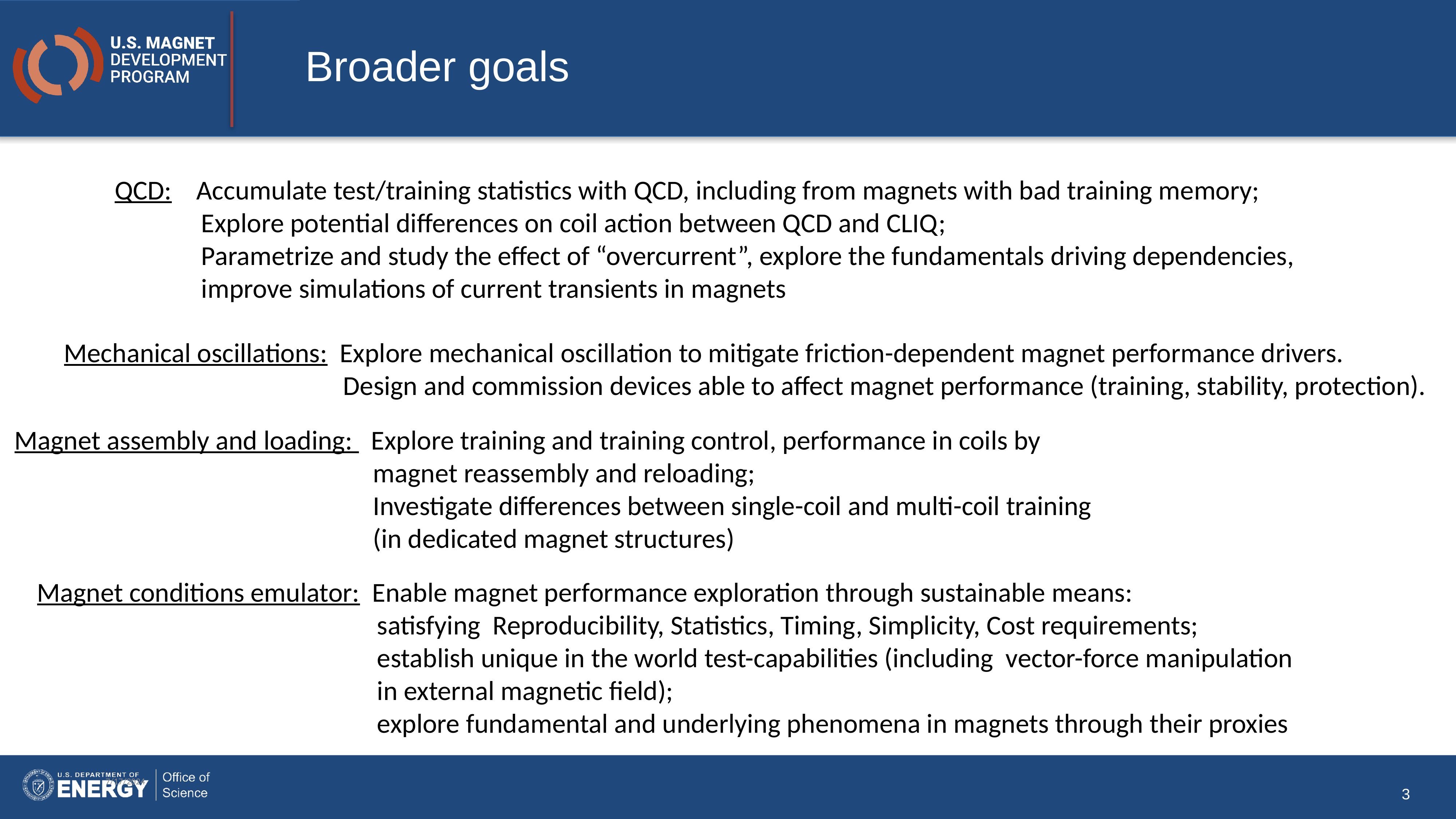

# Broader goals
QCD:    Accumulate test/training statistics with QCD, including from magnets with bad training memory;
              Explore potential differences on coil action between QCD and CLIQ;
              Parametrize and study the effect of “overcurrent”, explore the fundamentals driving dependencies,
              improve simulations of current transients in magnets
Mechanical oscillations:  Explore mechanical oscillation to mitigate friction-dependent magnet performance drivers.
 					 Design and commission devices able to affect magnet performance (training, stability, protection).

Magnet assembly and loading:   Explore training and training control, performance in coils by
						     magnet reassembly and reloading;
               					     Investigate differences between single-coil and multi-coil training
						     (in dedicated magnet structures)
Magnet conditions emulator:  Enable magnet performance exploration through sustainable means:
               					  satisfying  Reproducibility, Statistics, Timing, Simplicity, Cost requirements;
               					  establish unique in the world test-capabilities (including  vector-force manipulation
						  in external magnetic field);
               					  explore fundamental and underlying phenomena in magnets through their proxies
7/17/2024
3